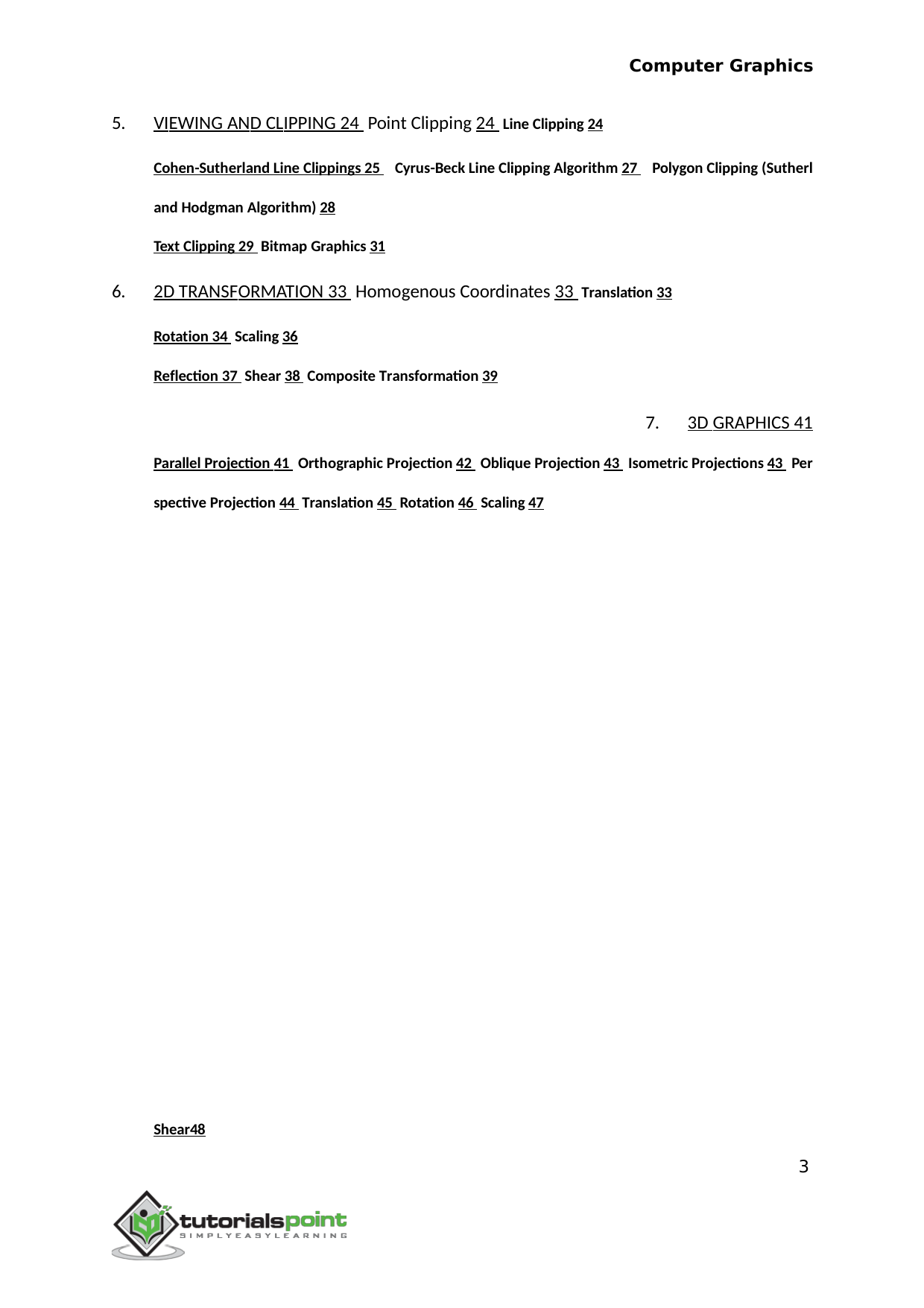

Computer Graphics
VIEWING AND CLIPPING 	24  Point Clipping 		24  Line Clipping 		24
Cohen-Sutherland Line Clippings 	25  Cyrus-Beck Line Clipping Algorithm 	27  Polygon Clipping (Sutherland Hodgman Algorithm) 	28
Text Clipping 	29  Bitmap Graphics 	31
2D TRANSFORMATION 	33  Homogenous Coordinates 		33  Translation 		33
Rotation 	34  Scaling 	36
Reflection 	37  Shear 	38  Composite Transformation 	39

3D GRAPHICS 	41
Parallel Projection 	41  Orthographic Projection 	42  Oblique Projection 	43  Isometric Projections 	43  Perspective Projection 	44  Translation 	45  Rotation 	46  Scaling 	47
Shear	48
3